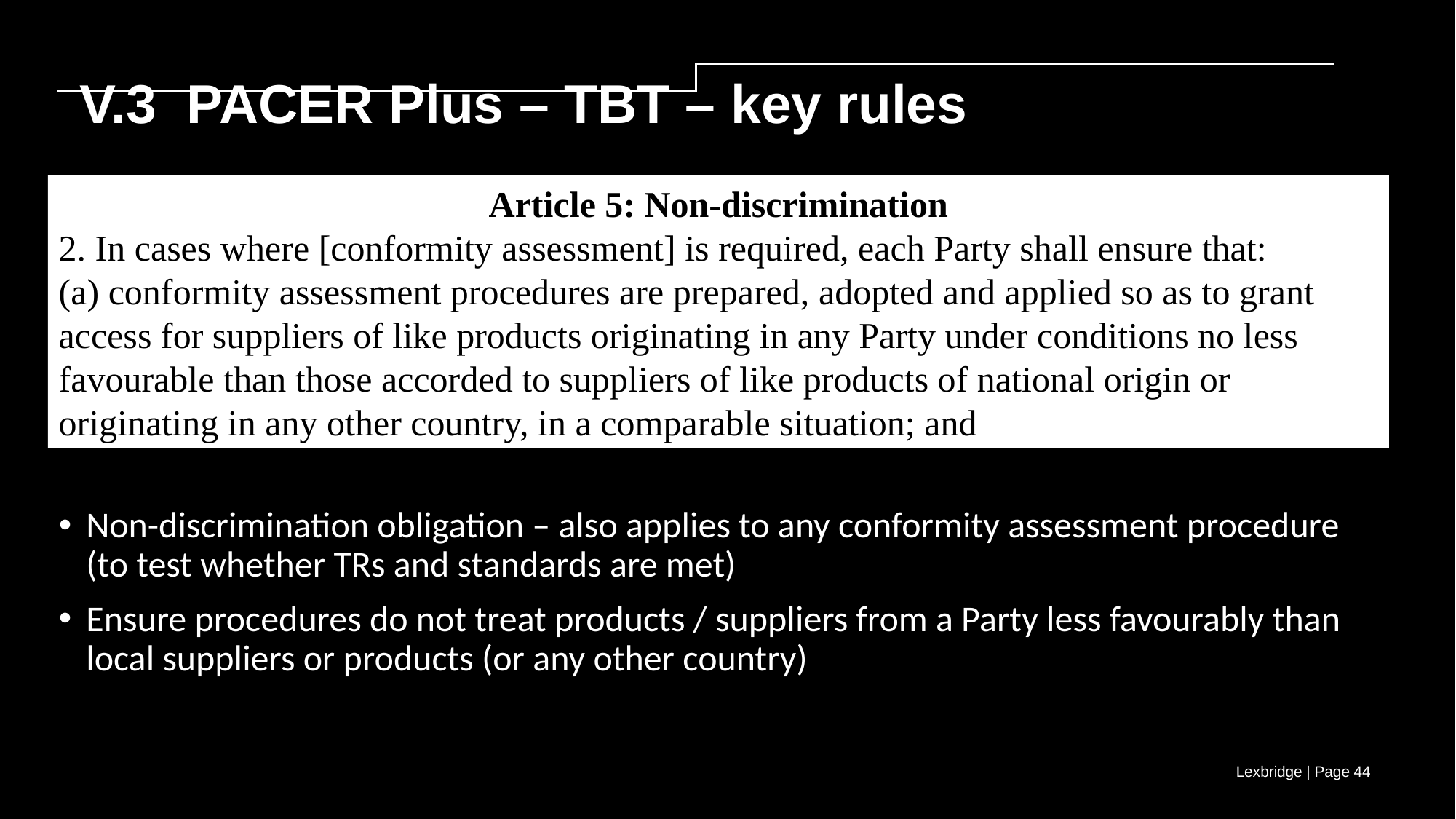

V.3  PACER Plus – TBT – key rules
Article 5: Non-discrimination
2. In cases where [conformity assessment] is required, each Party shall ensure that:
(a) conformity assessment procedures are prepared, adopted and applied so as to grant access for suppliers of like products originating in any Party under conditions no less favourable than those accorded to suppliers of like products of national origin or originating in any other country, in a comparable situation; and
Non-discrimination obligation – also applies to any conformity assessment procedure (to test whether TRs and standards are met)
Ensure procedures do not treat products / suppliers from a Party less favourably than local suppliers or products (or any other country)
Lexbridge | Page 44